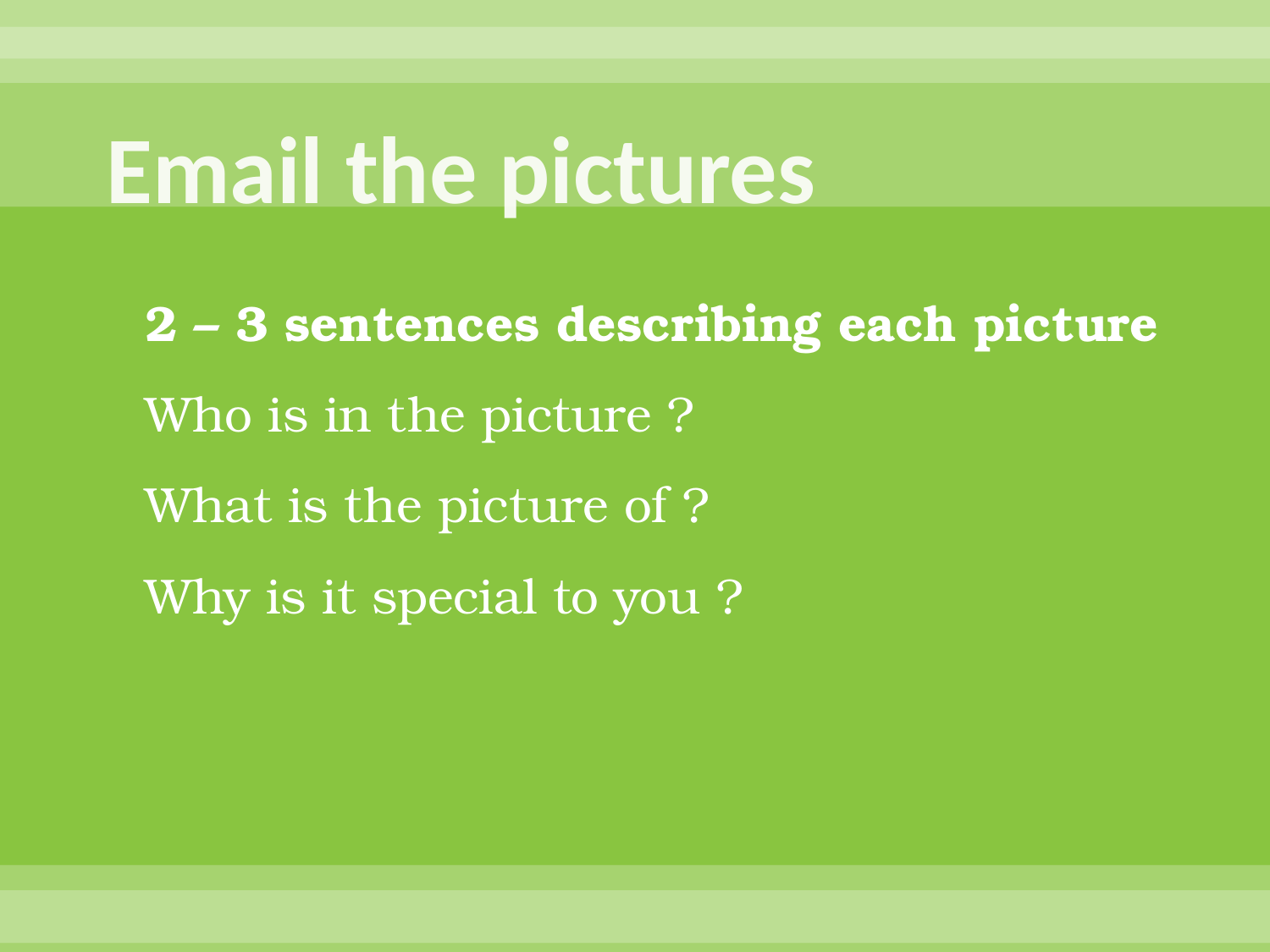

# Email the pictures
2 – 3 sentences describing each picture
Who is in the picture ?
What is the picture of ?
Why is it special to you ?